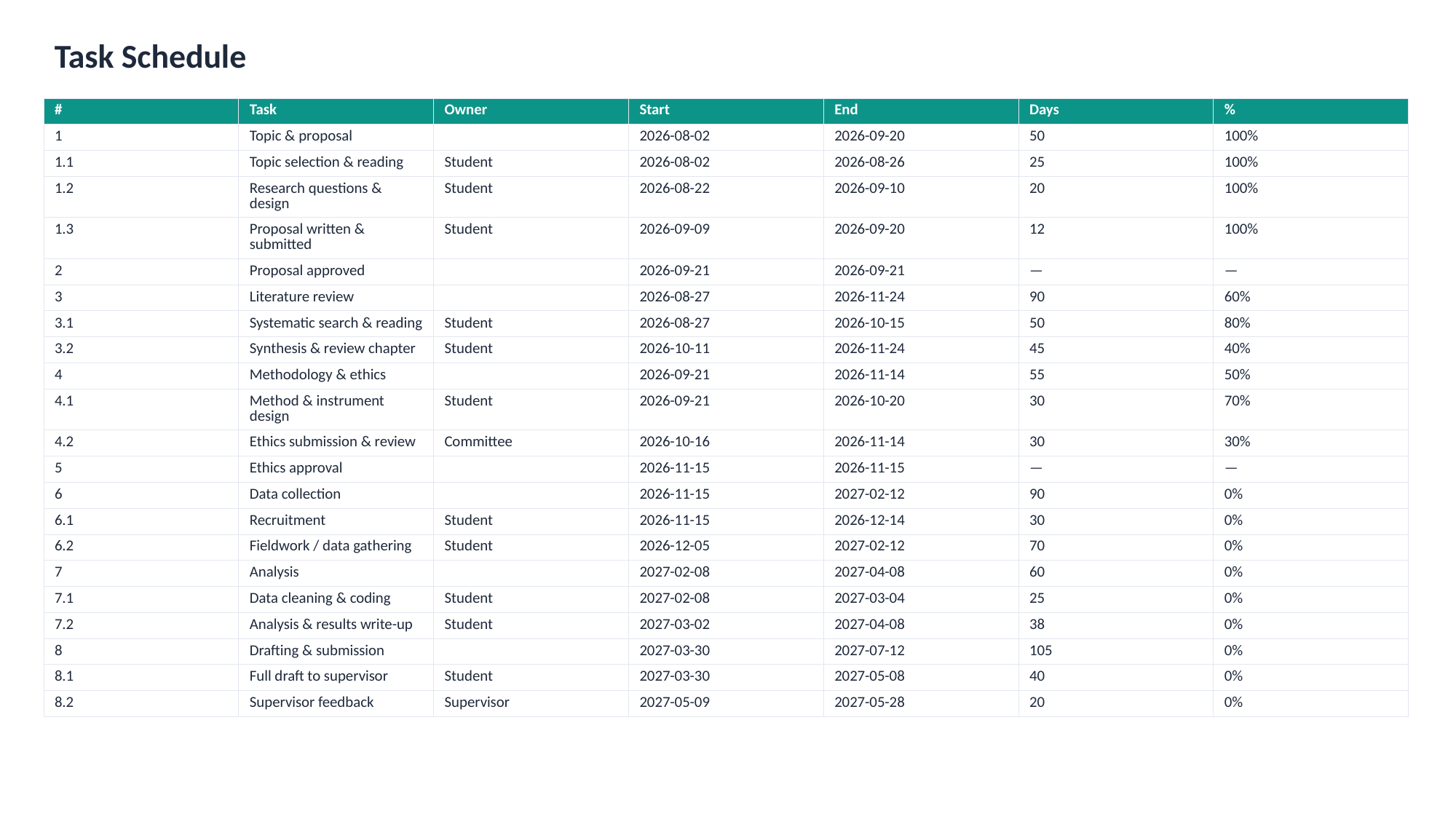

Task Schedule
| # | Task | Owner | Start | End | Days | % |
| --- | --- | --- | --- | --- | --- | --- |
| 1 | Topic & proposal |  | 2026-08-02 | 2026-09-20 | 50 | 100% |
| 1.1 | Topic selection & reading | Student | 2026-08-02 | 2026-08-26 | 25 | 100% |
| 1.2 | Research questions & design | Student | 2026-08-22 | 2026-09-10 | 20 | 100% |
| 1.3 | Proposal written & submitted | Student | 2026-09-09 | 2026-09-20 | 12 | 100% |
| 2 | Proposal approved |  | 2026-09-21 | 2026-09-21 | — | — |
| 3 | Literature review |  | 2026-08-27 | 2026-11-24 | 90 | 60% |
| 3.1 | Systematic search & reading | Student | 2026-08-27 | 2026-10-15 | 50 | 80% |
| 3.2 | Synthesis & review chapter | Student | 2026-10-11 | 2026-11-24 | 45 | 40% |
| 4 | Methodology & ethics |  | 2026-09-21 | 2026-11-14 | 55 | 50% |
| 4.1 | Method & instrument design | Student | 2026-09-21 | 2026-10-20 | 30 | 70% |
| 4.2 | Ethics submission & review | Committee | 2026-10-16 | 2026-11-14 | 30 | 30% |
| 5 | Ethics approval |  | 2026-11-15 | 2026-11-15 | — | — |
| 6 | Data collection |  | 2026-11-15 | 2027-02-12 | 90 | 0% |
| 6.1 | Recruitment | Student | 2026-11-15 | 2026-12-14 | 30 | 0% |
| 6.2 | Fieldwork / data gathering | Student | 2026-12-05 | 2027-02-12 | 70 | 0% |
| 7 | Analysis |  | 2027-02-08 | 2027-04-08 | 60 | 0% |
| 7.1 | Data cleaning & coding | Student | 2027-02-08 | 2027-03-04 | 25 | 0% |
| 7.2 | Analysis & results write-up | Student | 2027-03-02 | 2027-04-08 | 38 | 0% |
| 8 | Drafting & submission |  | 2027-03-30 | 2027-07-12 | 105 | 0% |
| 8.1 | Full draft to supervisor | Student | 2027-03-30 | 2027-05-08 | 40 | 0% |
| 8.2 | Supervisor feedback | Supervisor | 2027-05-09 | 2027-05-28 | 20 | 0% |